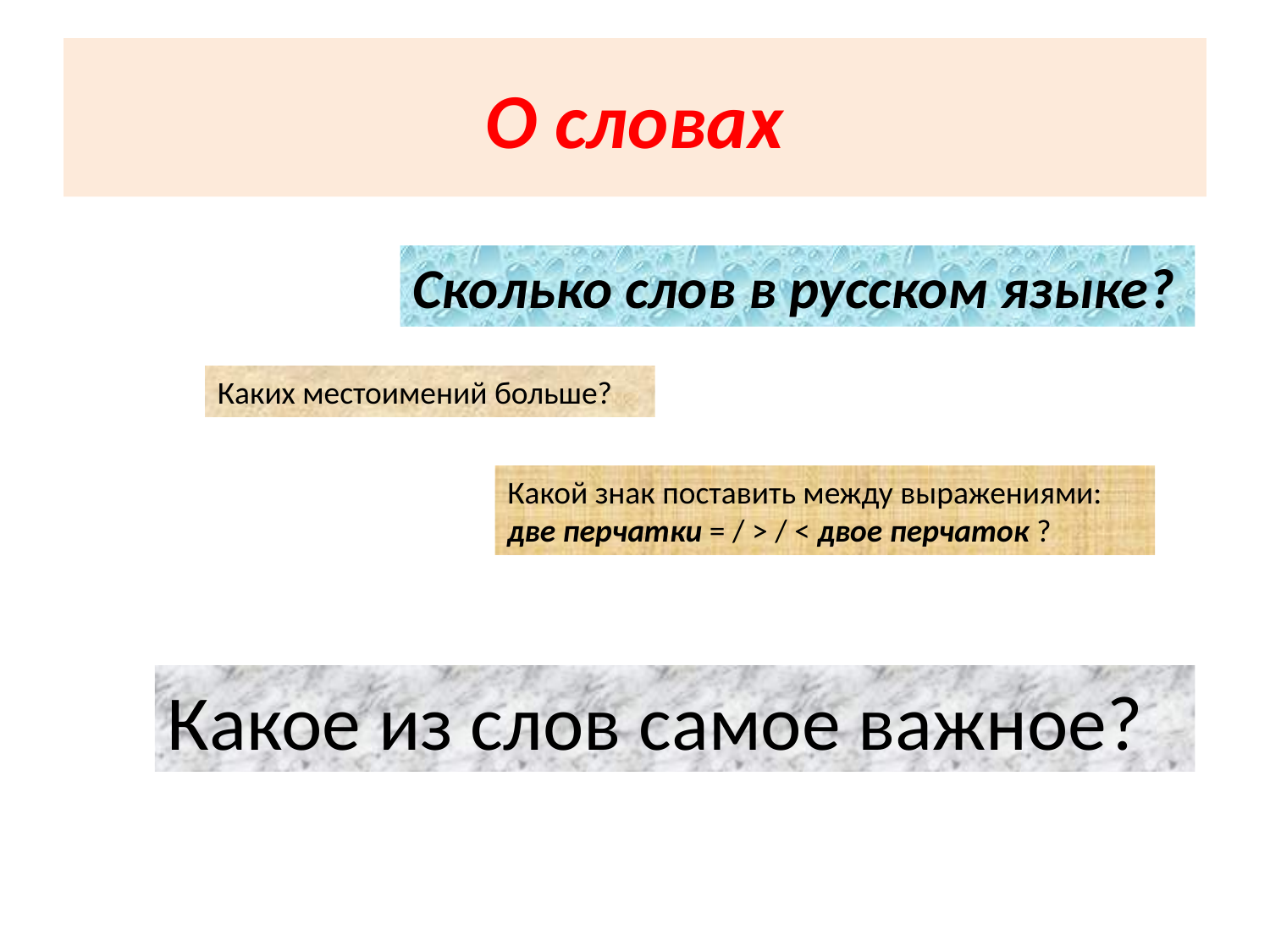

О словах
Сколько слов в русском языке?
Каких местоимений больше?
Какой знак поставить между выражениями:
две перчатки = / > / < двое перчаток ?
Какое из слов самое важное?